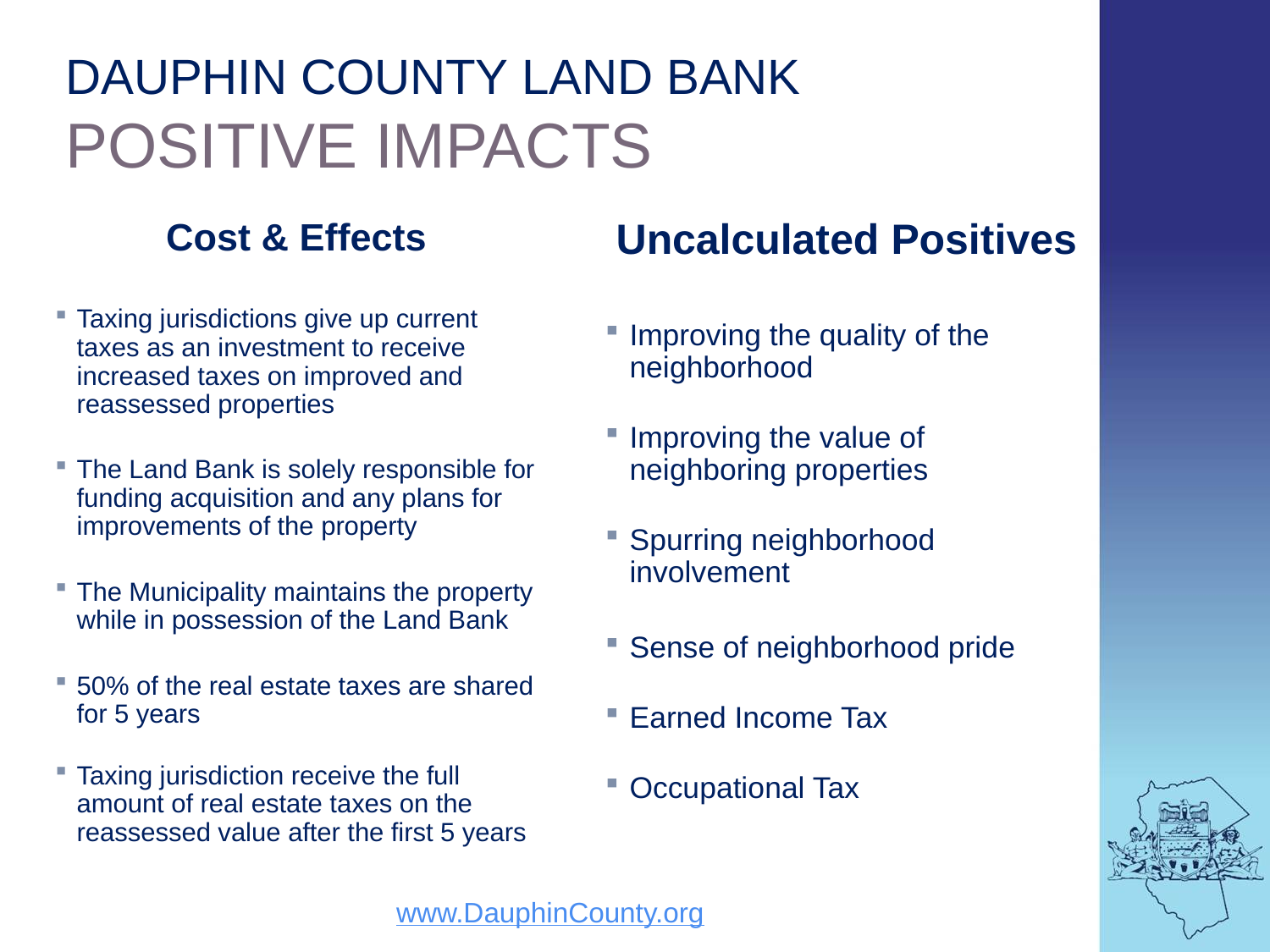

# Dauphin County land bank Positive Impacts
Uncalculated Positives
Improving the quality of the  neighborhood
Improving the value of neighboring properties
Spurring neighborhood involvement

Sense of neighborhood pride
Earned Income Tax
Occupational Tax

Cost & Effects

Taxing jurisdictions give up current taxes as an investment to receive increased taxes on improved and reassessed properties

The Land Bank is solely responsible for funding acquisition and any plans for improvements of the property

The Municipality maintains the property while in possession of the Land Bank

50% of the real estate taxes are shared for 5 years
Taxing jurisdiction receive the full amount of real estate taxes on the reassessed value after the first 5 years

www.DauphinCounty.org